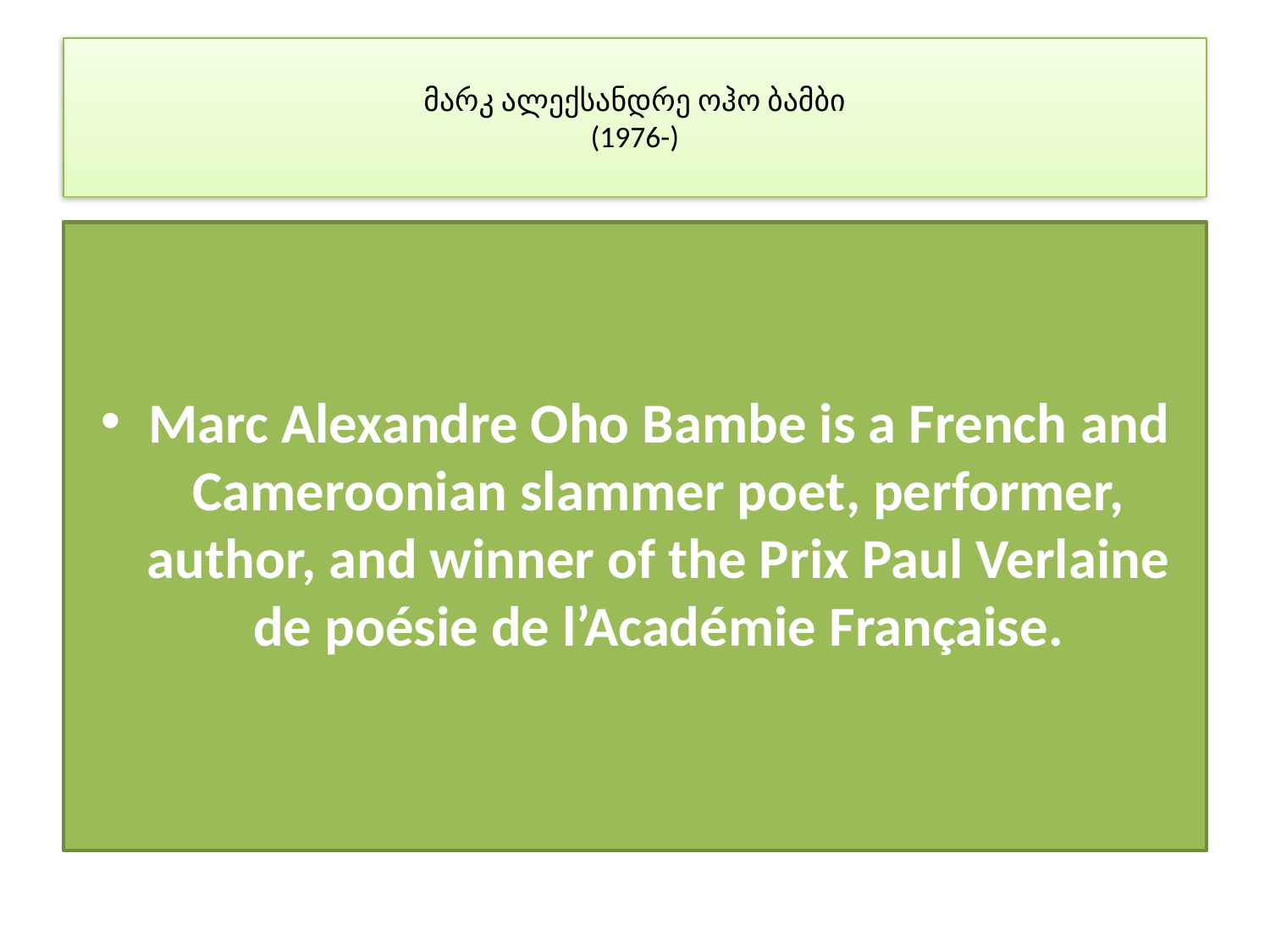

# მარკ ალექსანდრე ოჰო ბამბი (1976-)

Marc Alexandre Oho Bambe is a French and Cameroonian slammer poet, performer, author, and winner of the Prix Paul Verlaine de poésie de l’Académie Française.